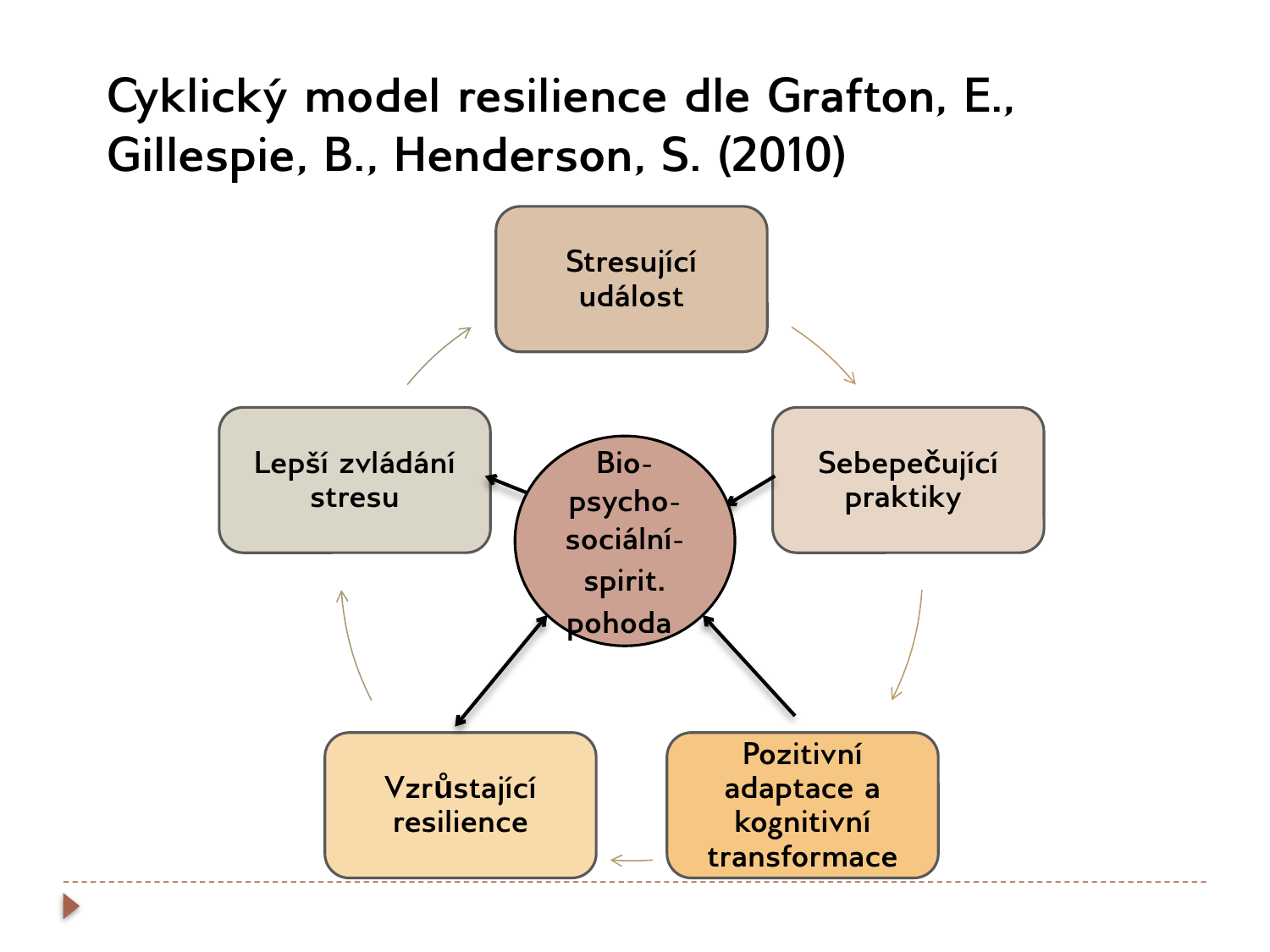

Cyklický model resilience dle Grafton, E., Gillespie, B., Henderson, S. (2010)
Stresující událost
Sebepečující praktiky
Pozitivní adaptace a kognitivní transformace
Vzrůstající resilience
Lepší zvládání stresu
Bio-psycho-sociální-spirit. pohoda